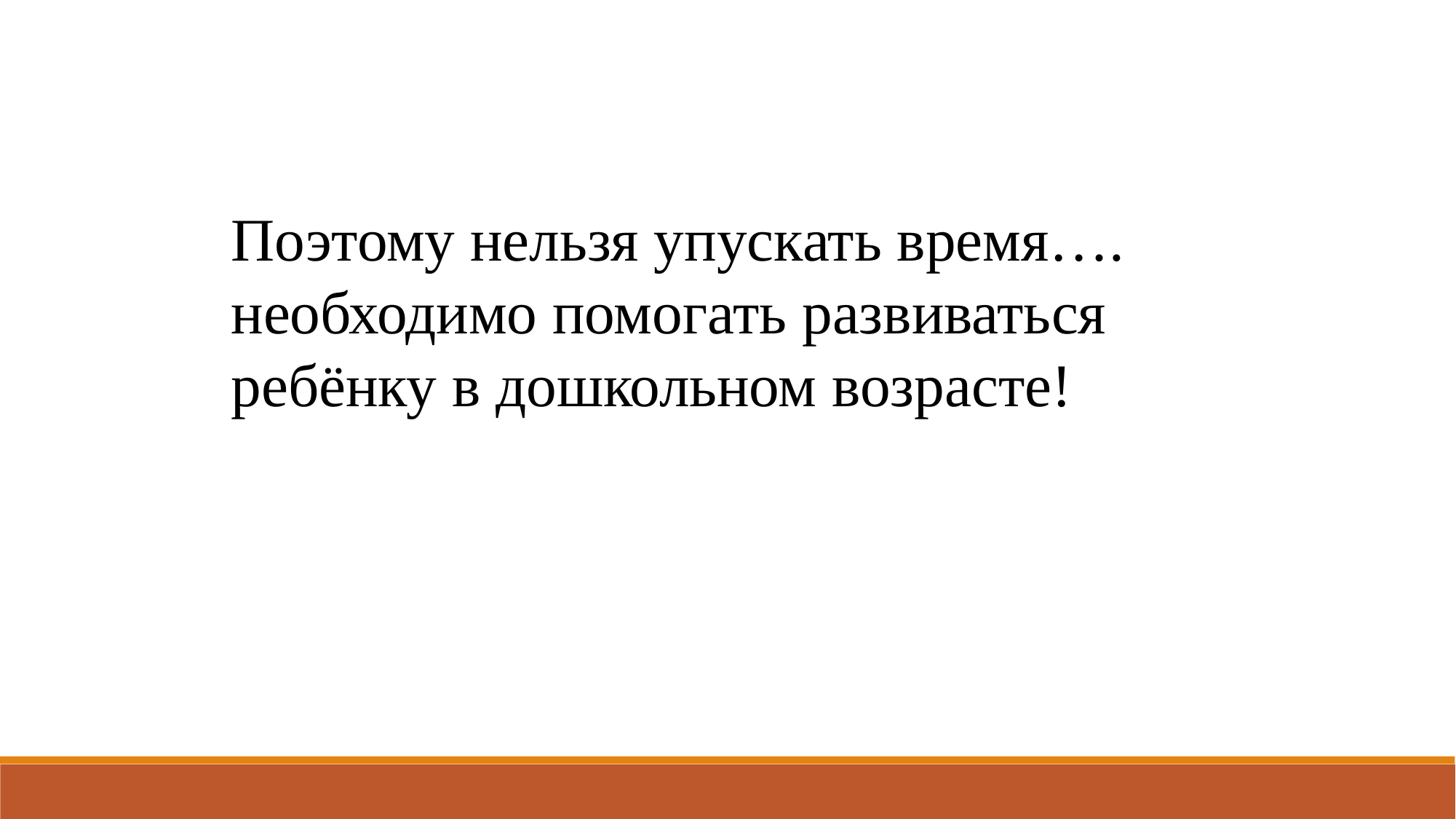

Поэтому нельзя упускать время…. необходимо помогать развиваться ребёнку в дошкольном возрасте!